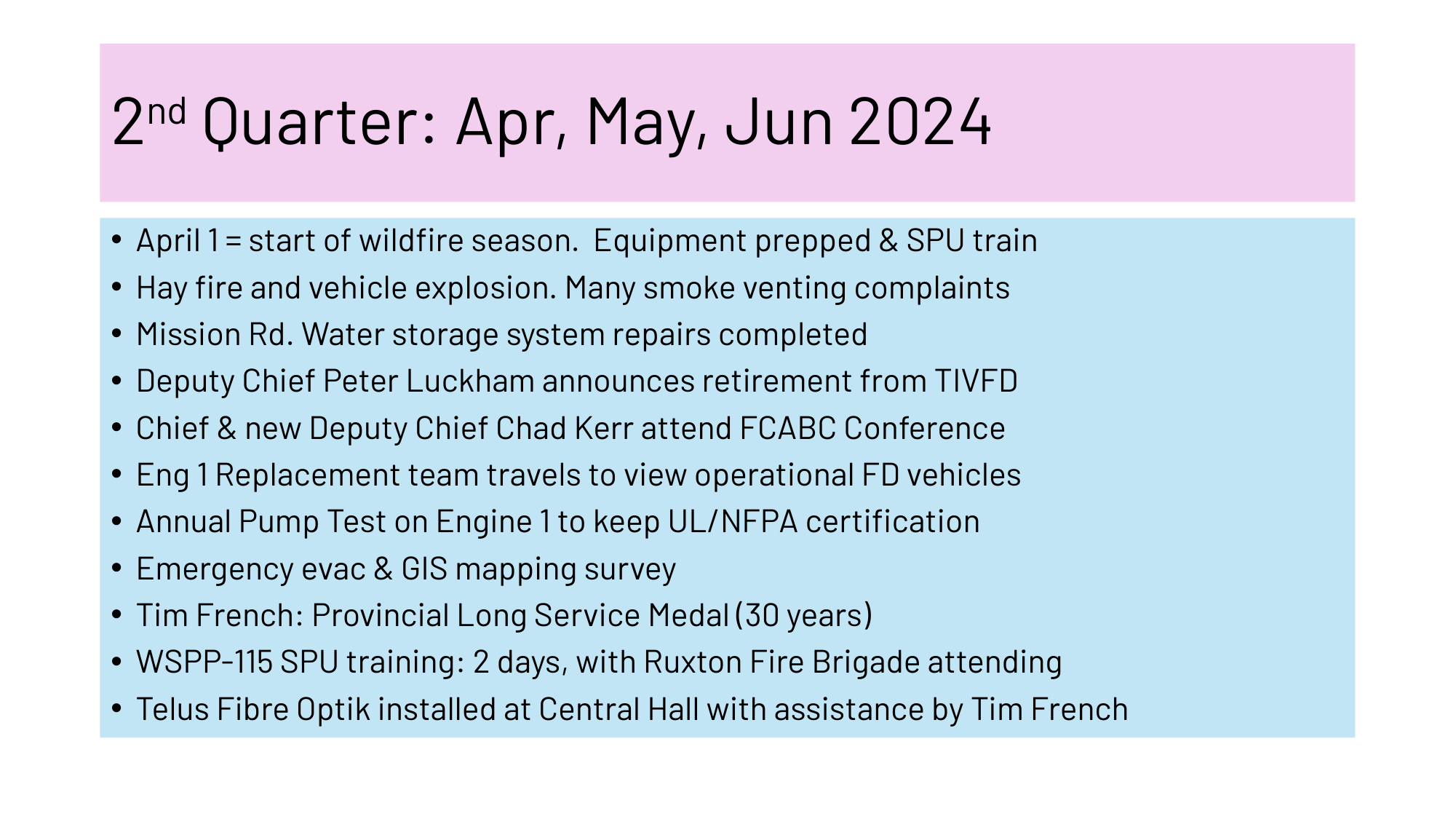

# 2nd Quarter: Apr, May, Jun 2024
April 1 = start of wildfire season.  Equipment prepped & SPU train
Hay fire and vehicle explosion. Many smoke venting complaints
Mission Rd. Water storage system repairs completed
Deputy Chief Peter Luckham announces retirement from TIVFD
Chief & new Deputy Chief Chad Kerr attend FCABC Conference
Eng 1 Replacement team travels to view operational FD vehicles
Annual Pump Test on Engine 1 to keep UL/NFPA certification
Emergency evac & GIS mapping survey
Tim French: Provincial Long Service Medal (30 years)
WSPP-115 SPU training: 2 days, with Ruxton Fire Brigade attending
Telus Fibre Optik installed at Central Hall with assistance by Tim French